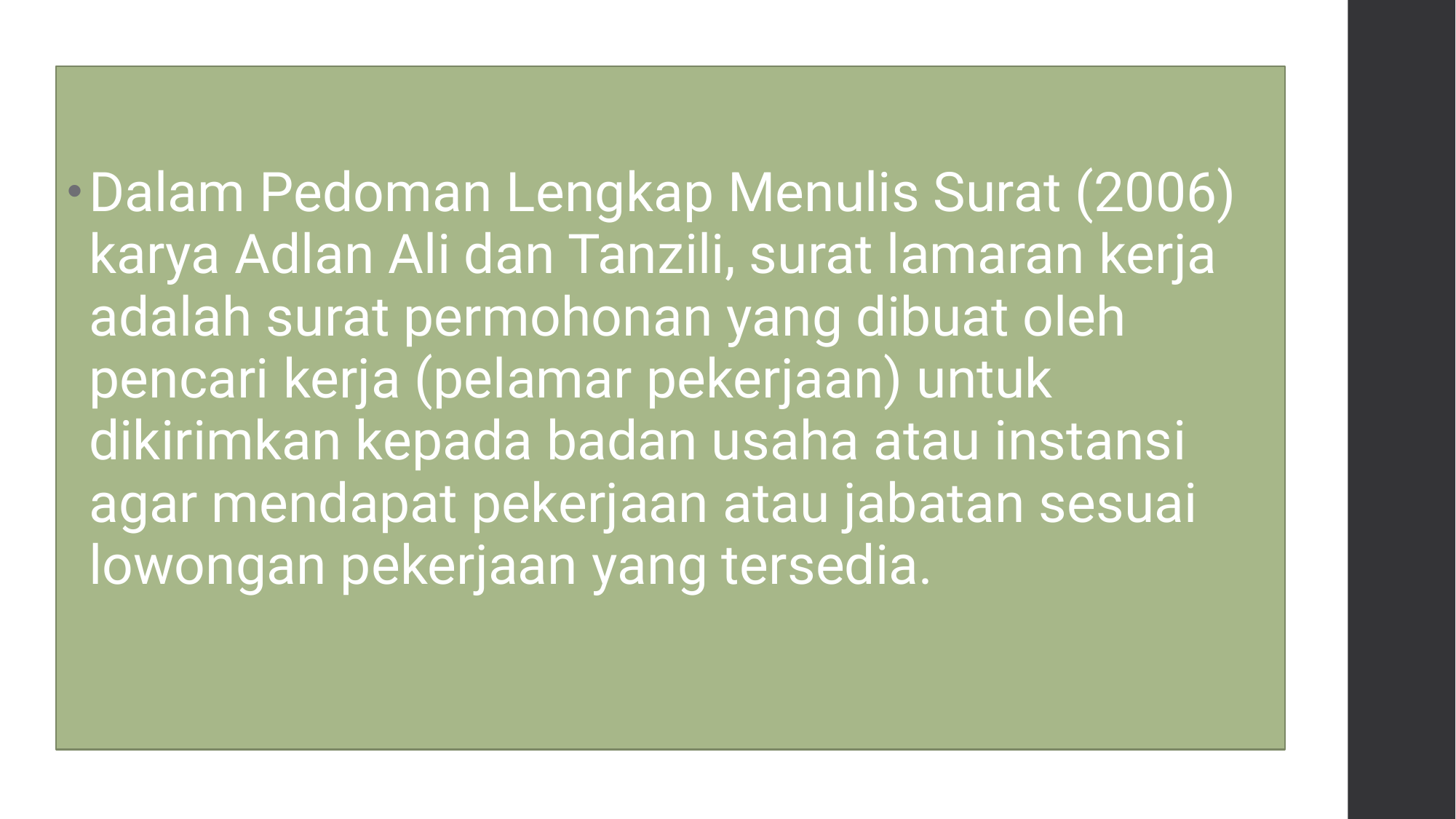

Dalam Pedoman Lengkap Menulis Surat (2006) karya Adlan Ali dan Tanzili, surat lamaran kerja adalah surat permohonan yang dibuat oleh pencari kerja (pelamar pekerjaan) untuk dikirimkan kepada badan usaha atau instansi agar mendapat pekerjaan atau jabatan sesuai lowongan pekerjaan yang tersedia.